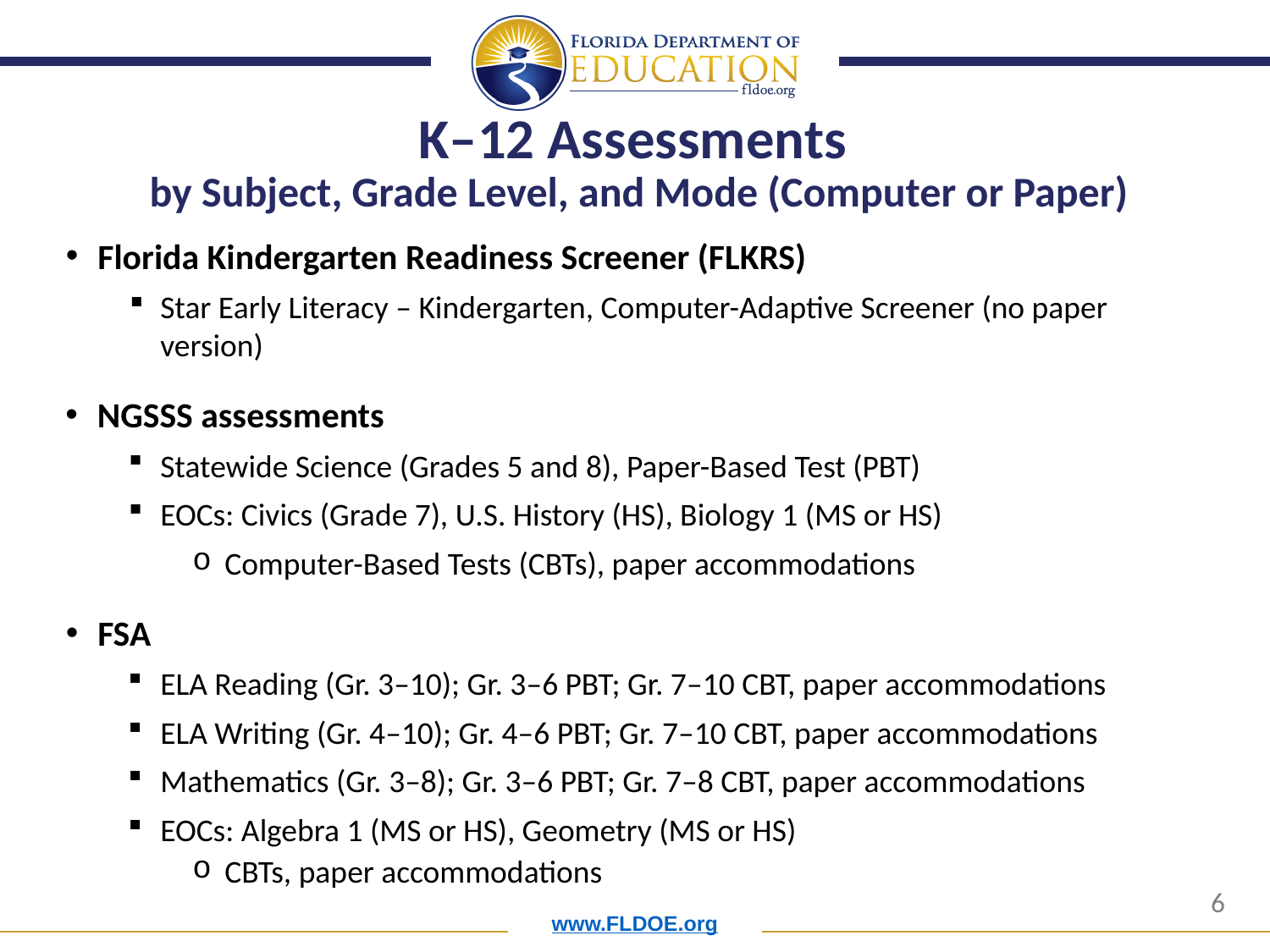

# K–12 Assessments by Subject, Grade Level, and Mode (Computer or Paper)
Florida Kindergarten Readiness Screener (FLKRS)
Star Early Literacy – Kindergarten, Computer-Adaptive Screener (no paper version)
NGSSS assessments
Statewide Science (Grades 5 and 8), Paper-Based Test (PBT)
EOCs: Civics (Grade 7), U.S. History (HS), Biology 1 (MS or HS)
Computer-Based Tests (CBTs), paper accommodations
FSA
ELA Reading (Gr. 3–10); Gr. 3–6 PBT; Gr. 7–10 CBT, paper accommodations
ELA Writing (Gr. 4–10); Gr. 4–6 PBT; Gr. 7–10 CBT, paper accommodations
Mathematics (Gr. 3–8); Gr. 3–6 PBT; Gr. 7–8 CBT, paper accommodations
EOCs: Algebra 1 (MS or HS), Geometry (MS or HS)
CBTs, paper accommodations